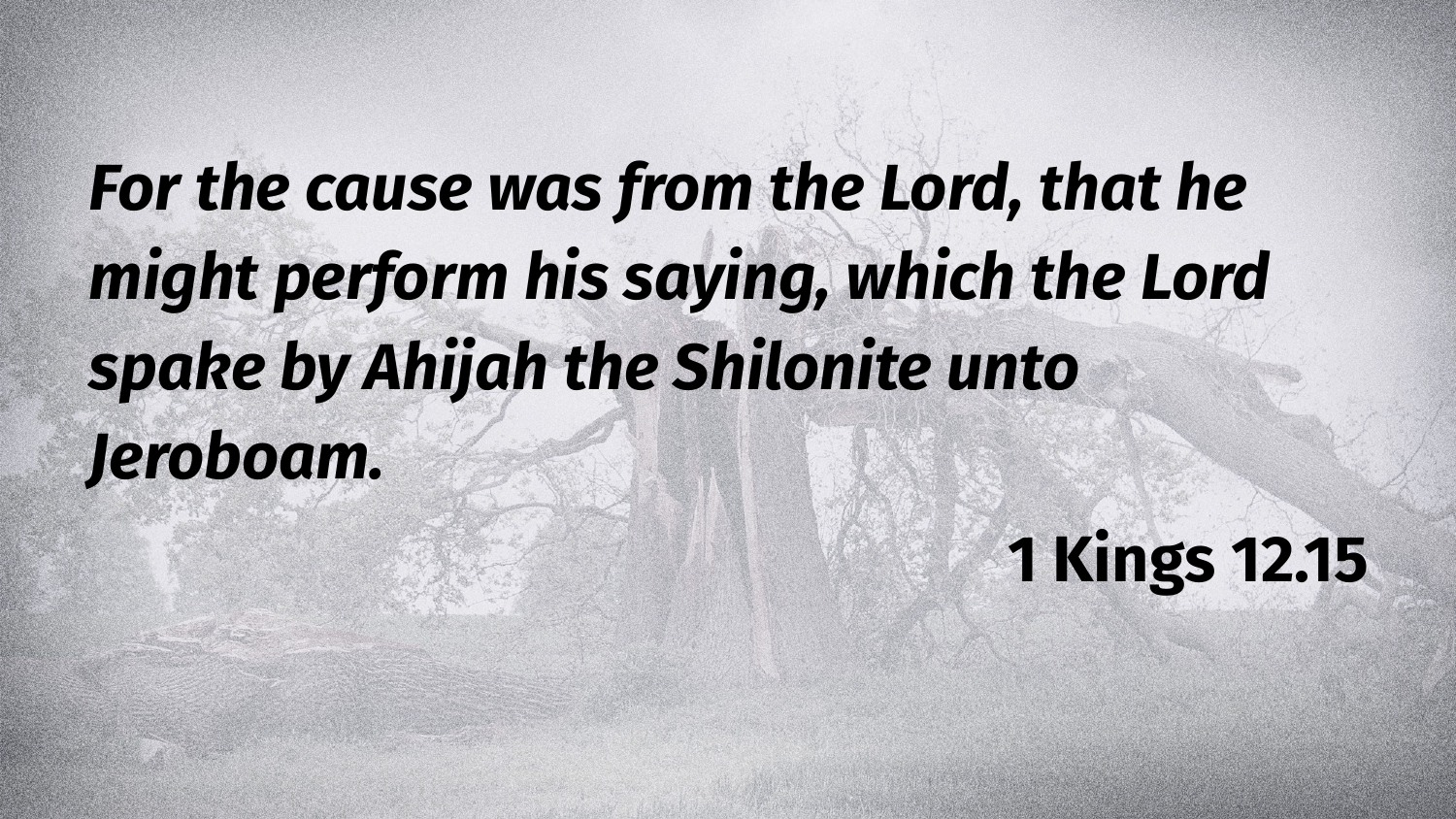

For the cause was from the Lord, that he might perform his saying, which the Lord spake by Ahijah the Shilonite unto Jeroboam.
1 Kings 12.15